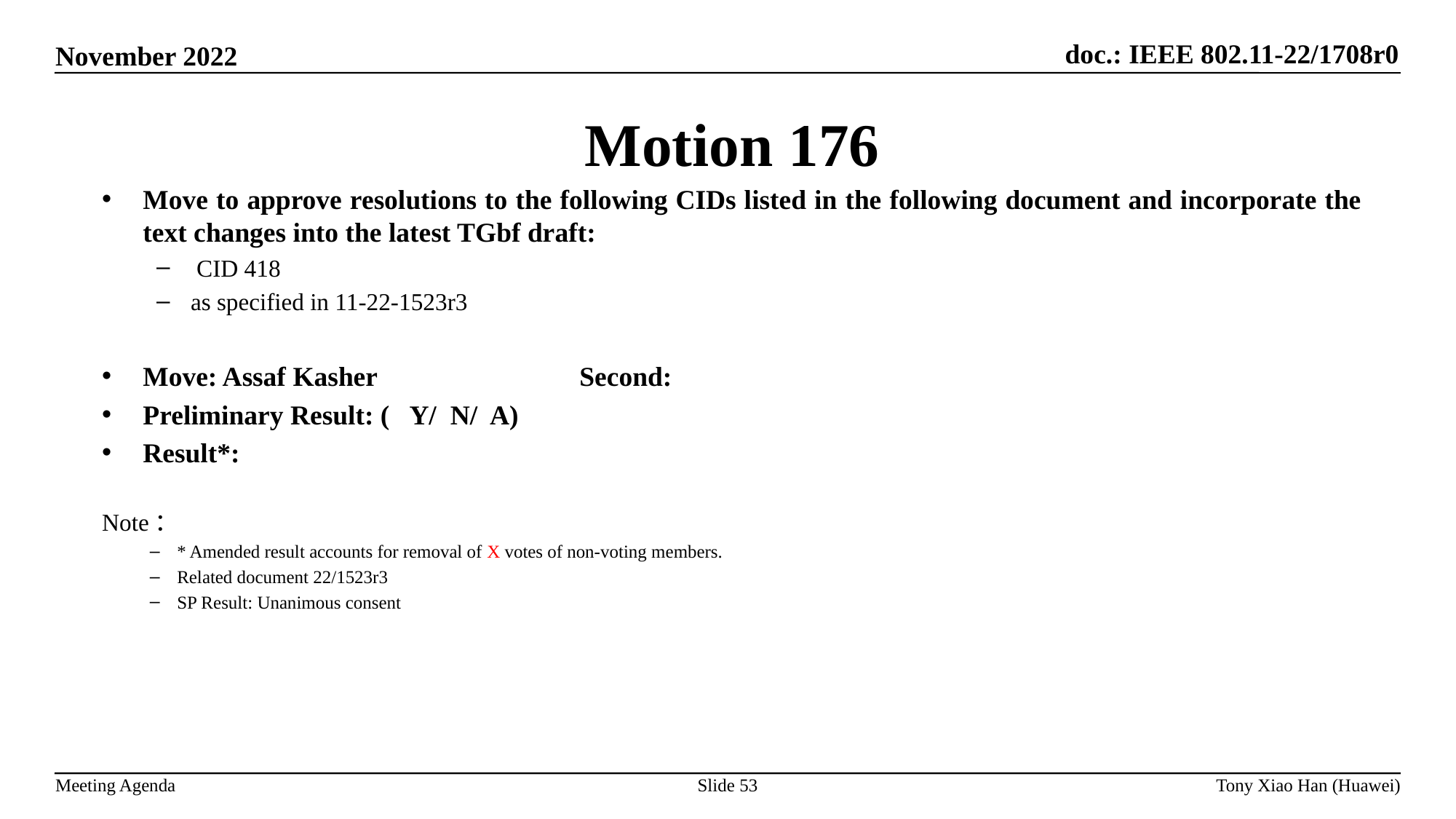

Motion 176

Move to approve resolutions to the following CIDs listed in the following document and incorporate the text changes into the latest TGbf draft:
 CID 418
as specified in 11-22-1523r3

Move: Assaf Kasher		Second:
Preliminary Result: (   Y/  N/  A)
Result*:

Note：
* Amended result accounts for removal of X votes of non-voting members.
Related document 22/1523r3
SP Result: Unanimous consent